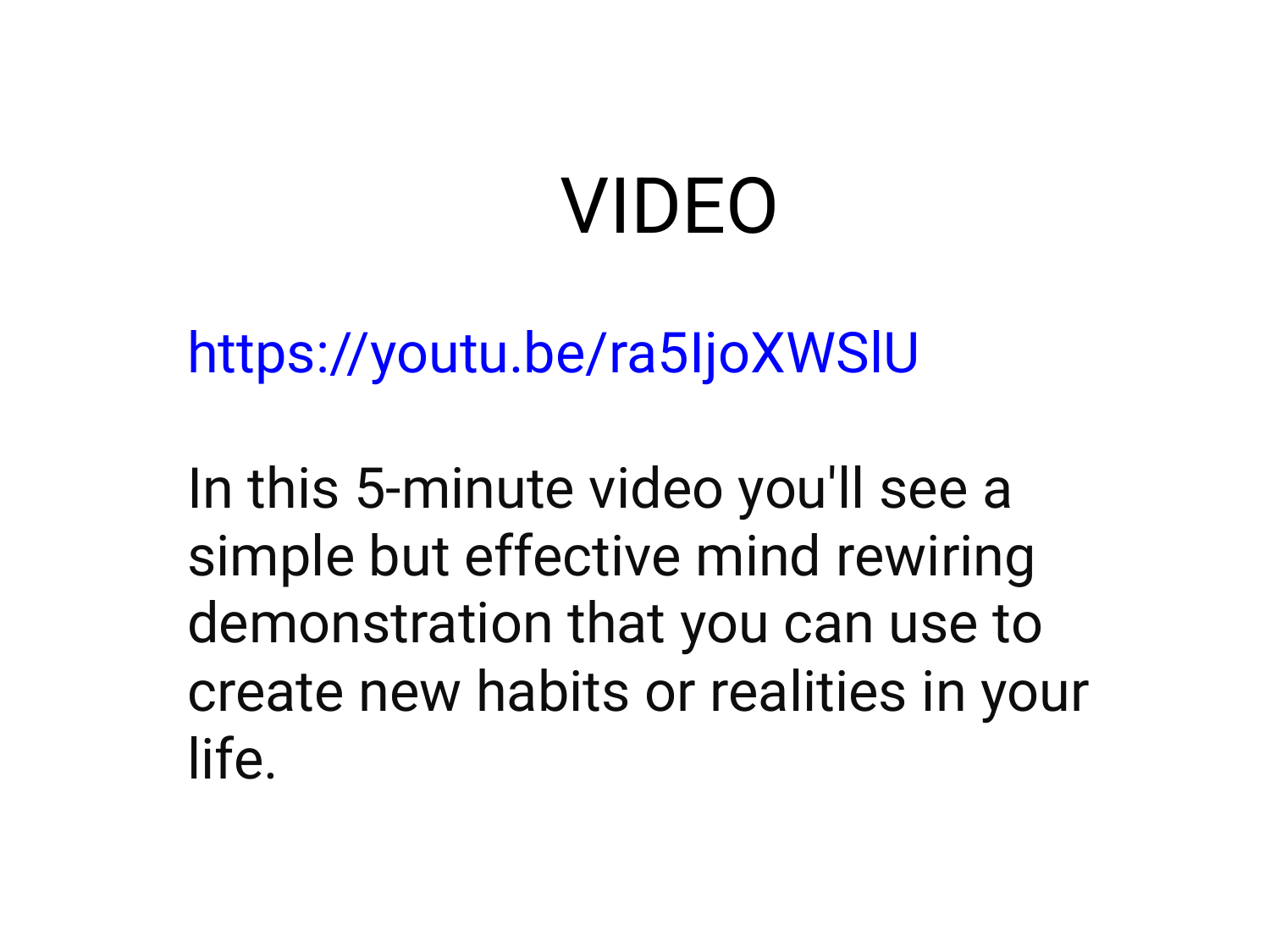

VIDEO

https://youtu.be/ra5IjoXWSlU

In this 5-minute video you'll see a simple but effective mind rewiring demonstration that you can use to create new habits or realities in your life.